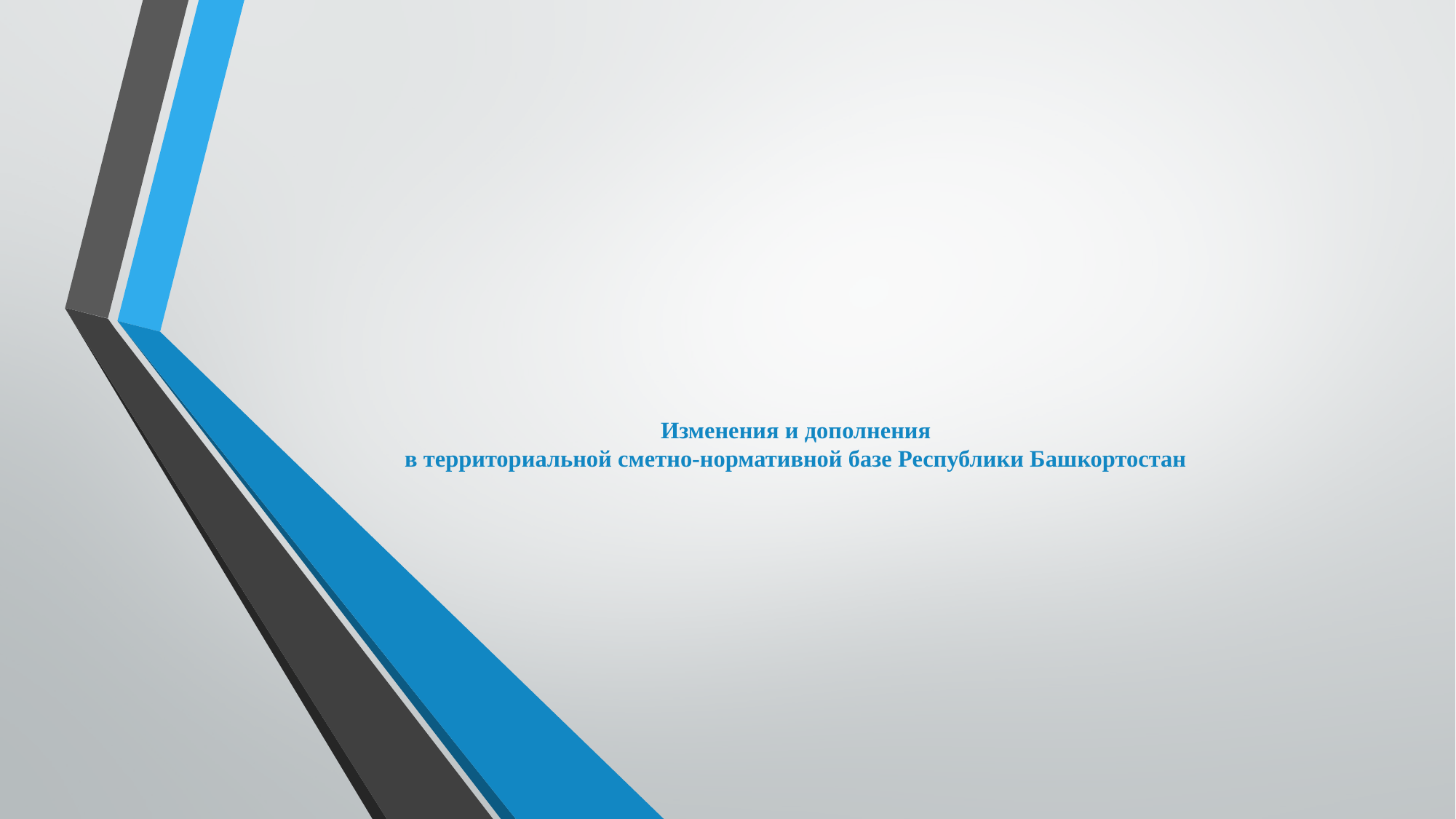

# Изменения и дополнения в территориальной сметно-нормативной базе Республики Башкортостан